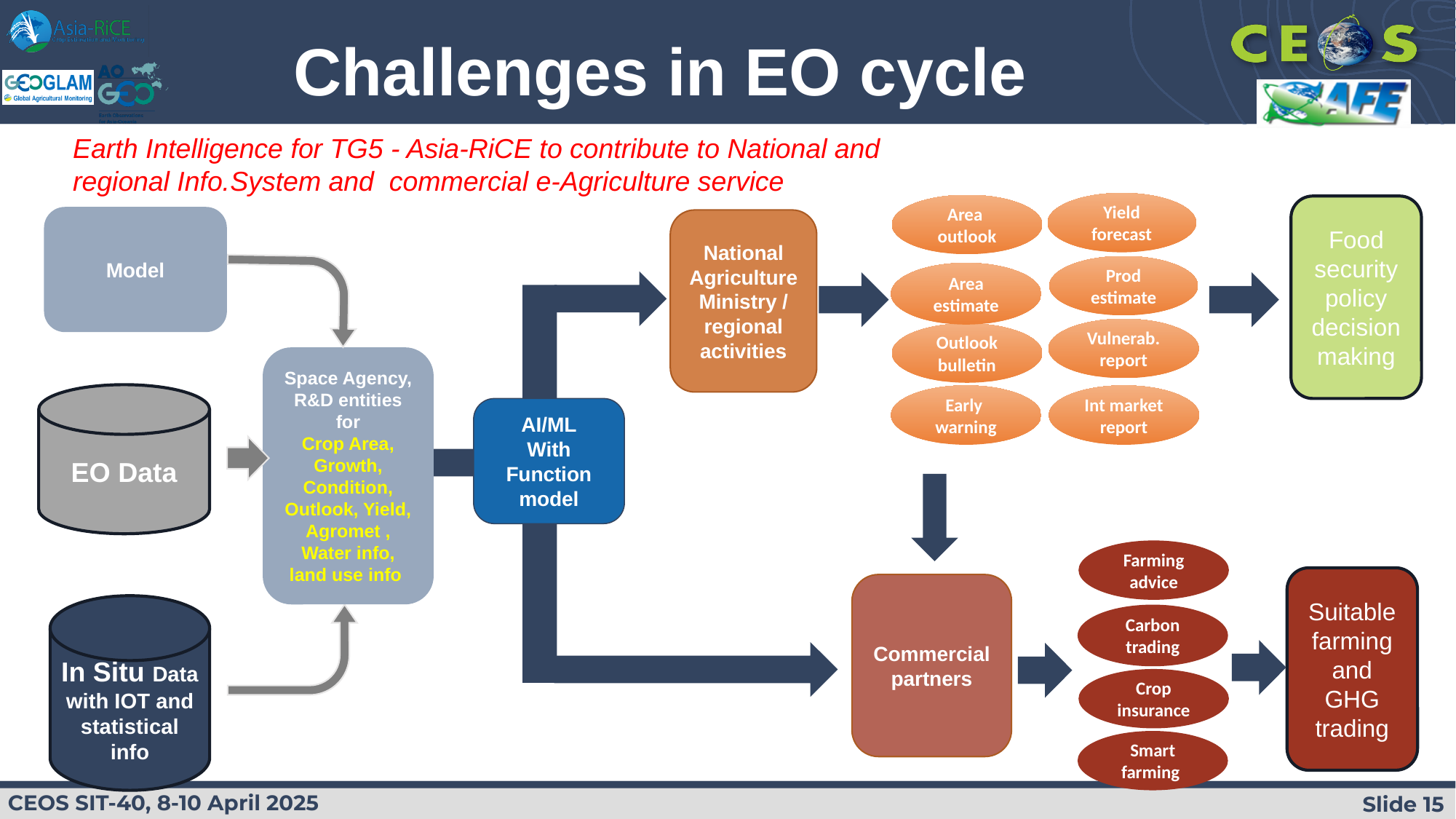

Challenges in EO cycle
Earth Intelligence for TG5 - Asia-RiCE to contribute to National and regional Info.System and  commercial e-Agriculture service
Yield
forecast
Prod
estimate
Area
outlook
Food security policy decision making
Model
National Agriculture Ministry / regional activities

Area
estimate

Vulnerab.
report
Outlook
bulletin
Space Agency,
R&D entities
for
Crop Area, Growth, Condition, Outlook, Yield, Agromet , Water info, land use info
EO Data
Early
warning
Int market
report
AI/ML
With Function model

Farming advice
Suitable farming and GHG trading
Commercial partners

In Situ Data with IOT and statistical info
Carbon trading

Crop insurance
Smart farming